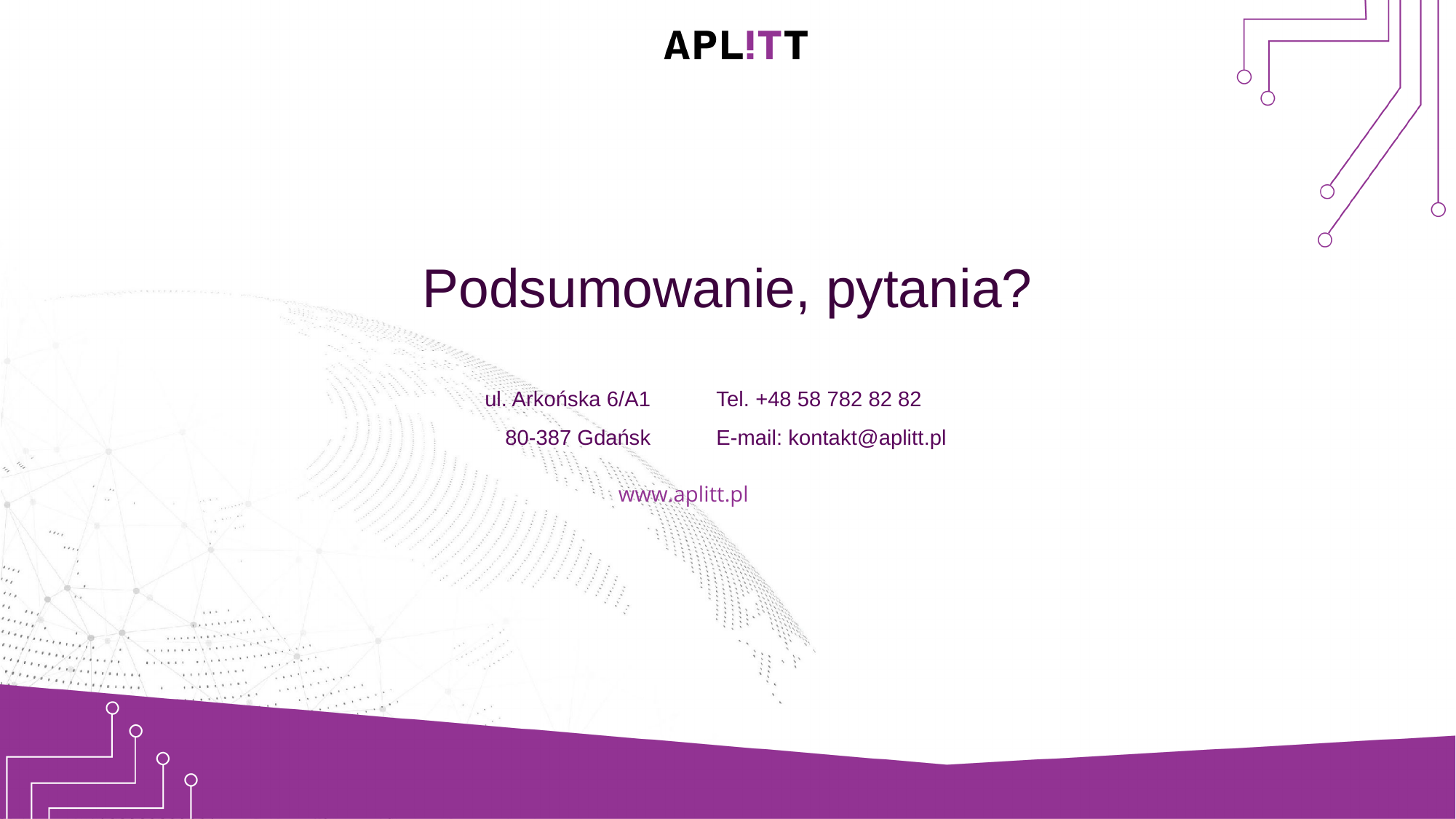

# Podsumowanie, pytania?
ul. Arkońska 6/A1
80-387 Gdańsk
Tel. +48 58 782 82 82
E-mail: kontakt@aplitt.pl
www.aplitt.pl